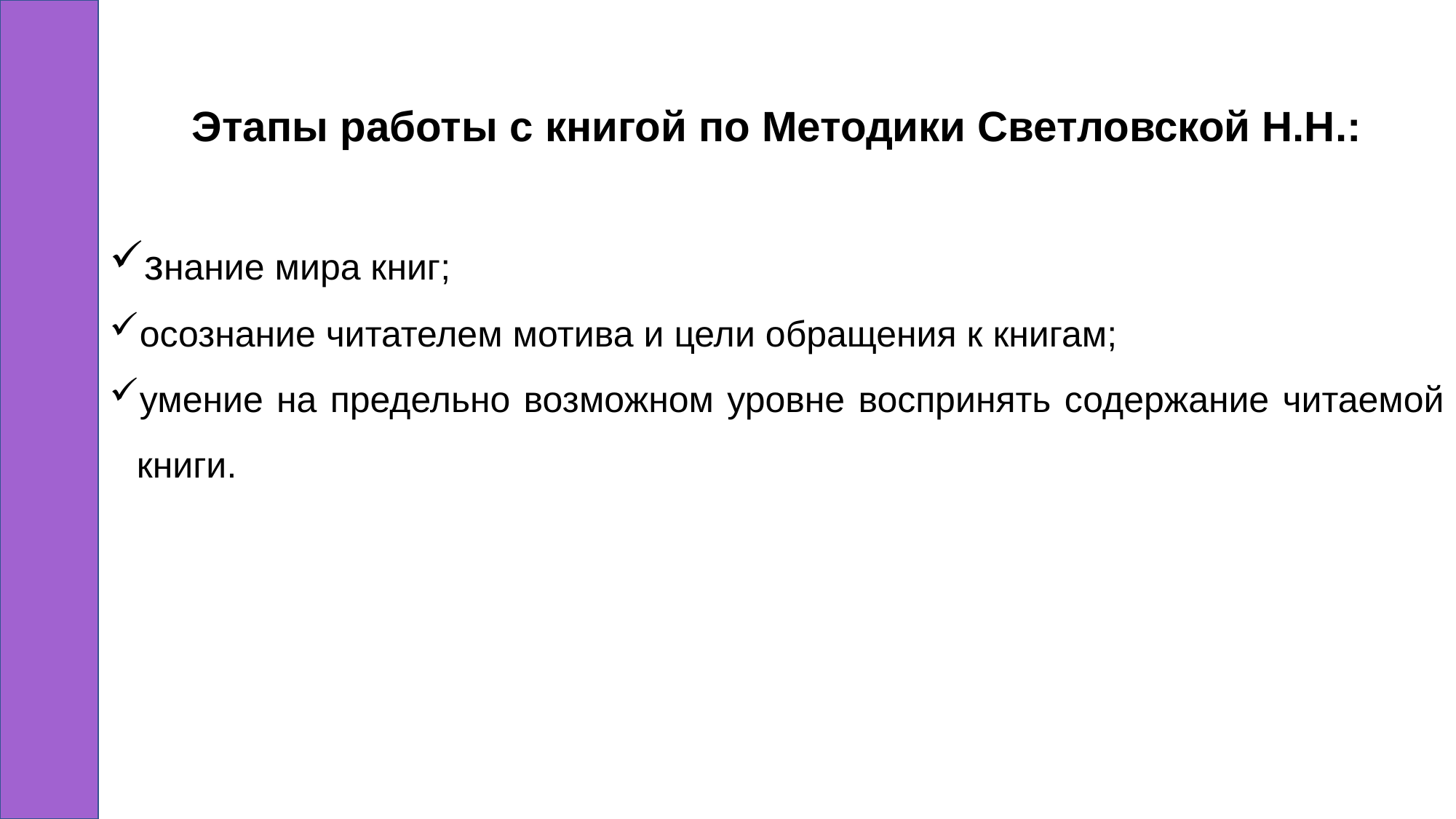

Этапы работы с книгой по Методики Светловской Н.Н.:

знание мира книг;
осознание читателем мотива и цели обращения к книгам;
умение на предельно возможном уровне воспринять содержание читаемой книги.